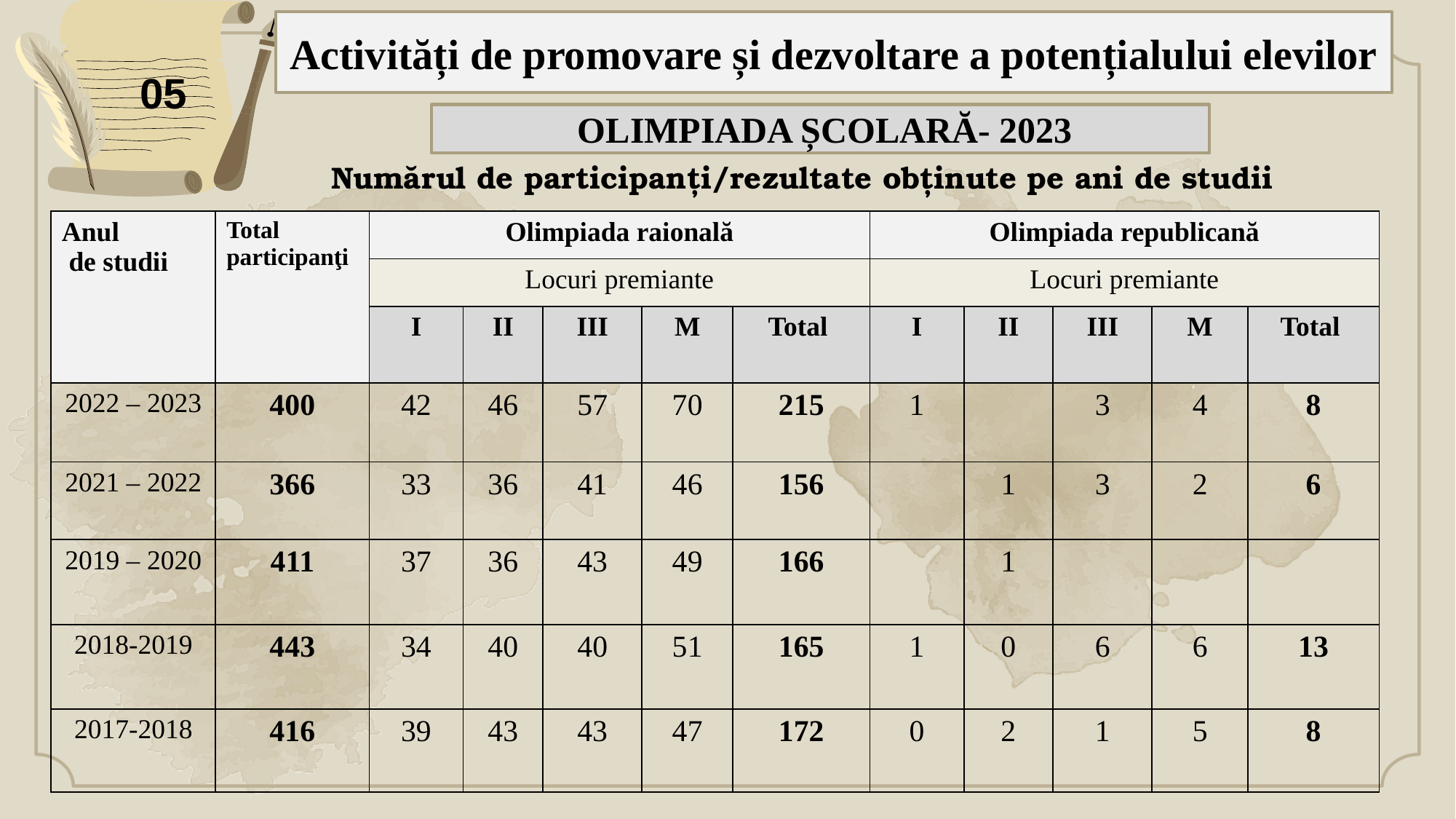

Activități de promovare și dezvoltare a potențialului elevilor
05
 OLIMPIADA ȘCOLARĂ- 2023
      Numărul de participanţi/rezultate obţinute pe ani de studii
| Anul de studii | Total participanţi | Olimpiada raională |  |  |  |  | Olimpiada republicană |  |  |  |  |
| --- | --- | --- | --- | --- | --- | --- | --- | --- | --- | --- | --- |
|  |  | Locuri premiante |  |  |  |  | Locuri premiante |  |  |  |  |
|  |  | I | II | III | M | Total | I | II | III | M | Total |
| 2022 – 2023 | 400 | 42 | 46 | 57 | 70 | 215 | 1 |  | 3 | 4 | 8 |
| 2021 – 2022 | 366 | 33 | 36 | 41 | 46 | 156 |  | 1 | 3 | 2 | 6 |
| 2019 – 2020 | 411 | 37 | 36 | 43 | 49 | 166 |  | 1 |  |  |  |
| 2018-2019 | 443 | 34 | 40 | 40 | 51 | 165 | 1 | 0 | 6 | 6 | 13 |
| 2017-2018 | 416 | 39 | 43 | 43 | 47 | 172 | 0 | 2 | 1 | 5 | 8 |